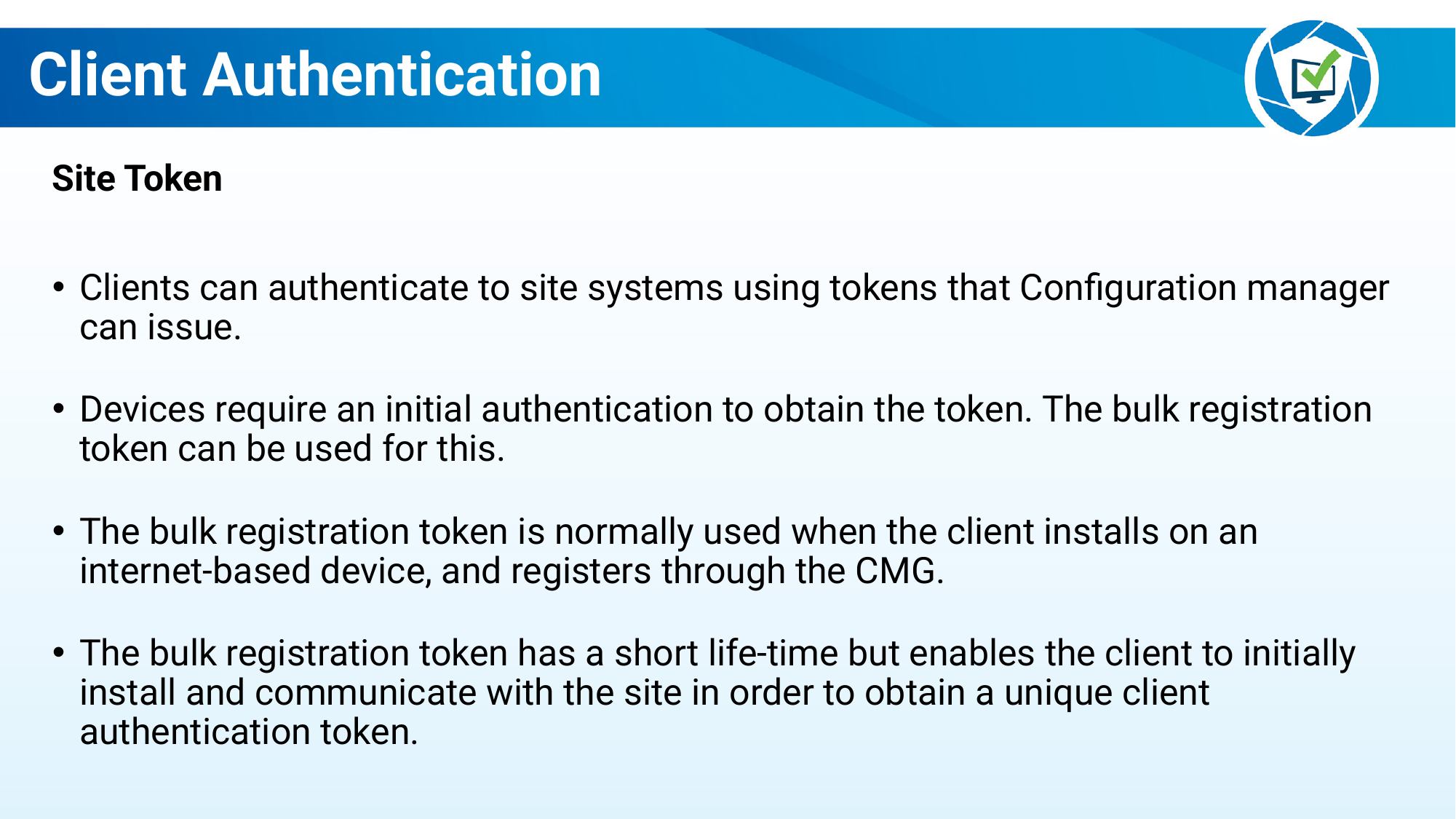

Client Authentication
Site Token

Clients can authenticate to site systems using tokens that Configuration manager can issue.

Devices require an initial authentication to obtain the token. The bulk registration token can be used for this.

The bulk registration token is normally used when the client installs on an internet-based device, and registers through the CMG.

The bulk registration token has a short life-time but enables the client to initially install and communicate with the site in order to obtain a unique client authentication token.